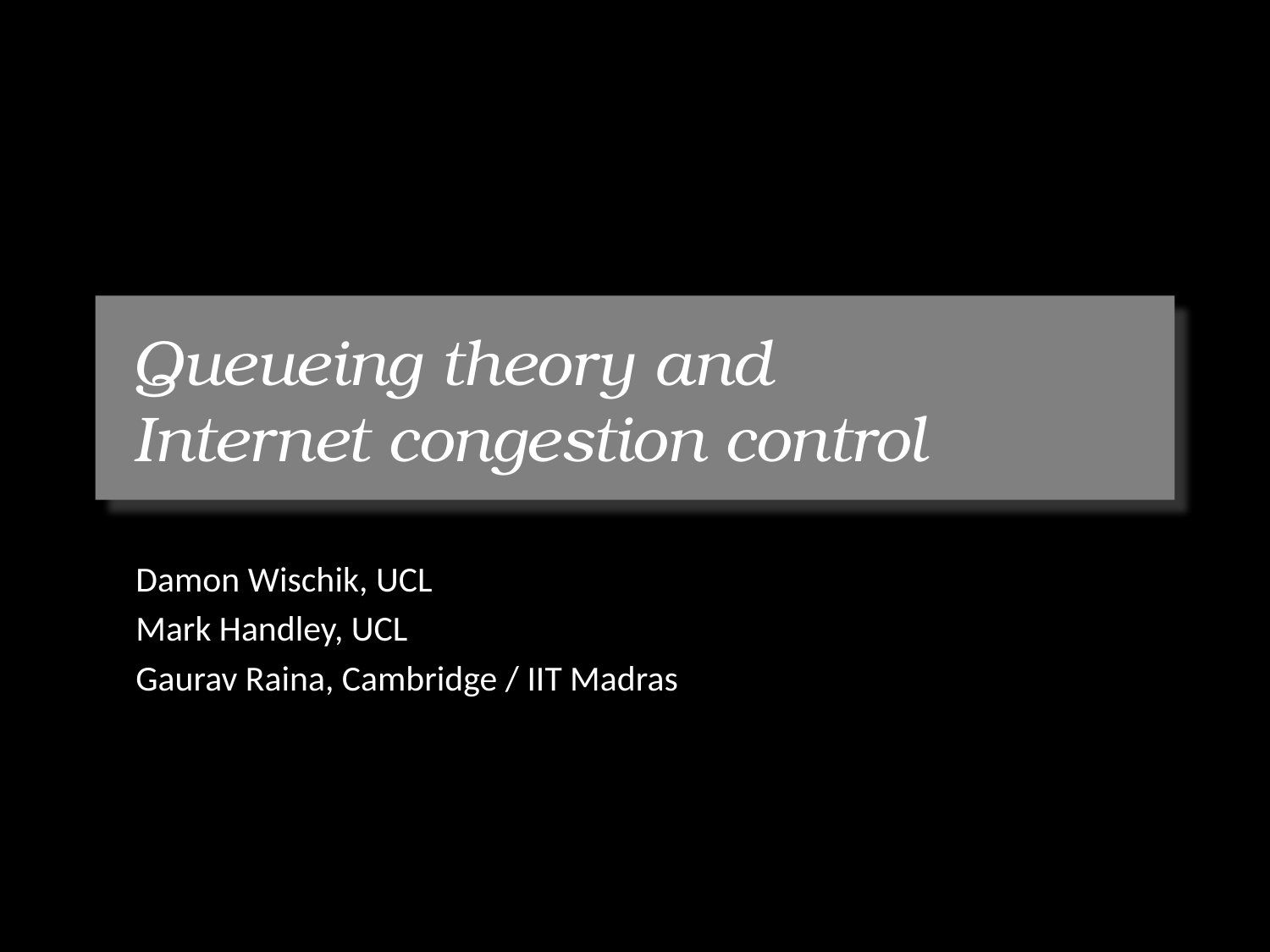

# Queueing theory and Internet congestion control
Damon Wischik, UCL
Mark Handley, UCL
Gaurav Raina, Cambridge / IIT Madras